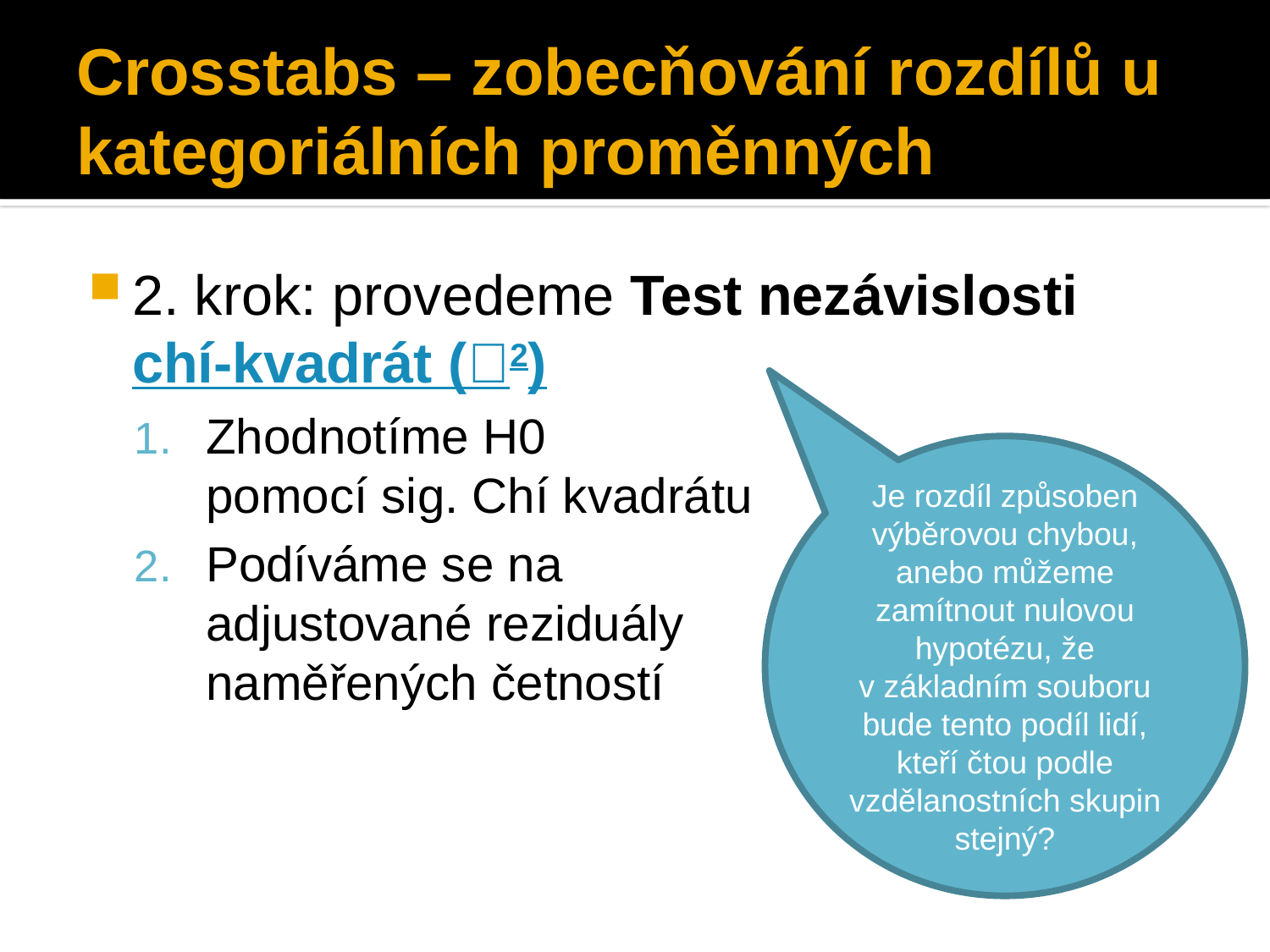

# Crosstabs – zobecňování rozdílů u kategoriálních proměnných
2. krok: provedeme Test nezávislosti chí-kvadrát (χ2)
Zhodnotíme H0
pomocí sig. Chí kvadrátu
Podíváme se na
adjustované reziduály
naměřených četností
Je rozdíl způsoben výběrovou chybou, anebo můžeme zamítnout nulovou hypotézu, že v základním souboru bude tento podíl lidí, kteří čtou podle vzdělanostních skupin stejný?